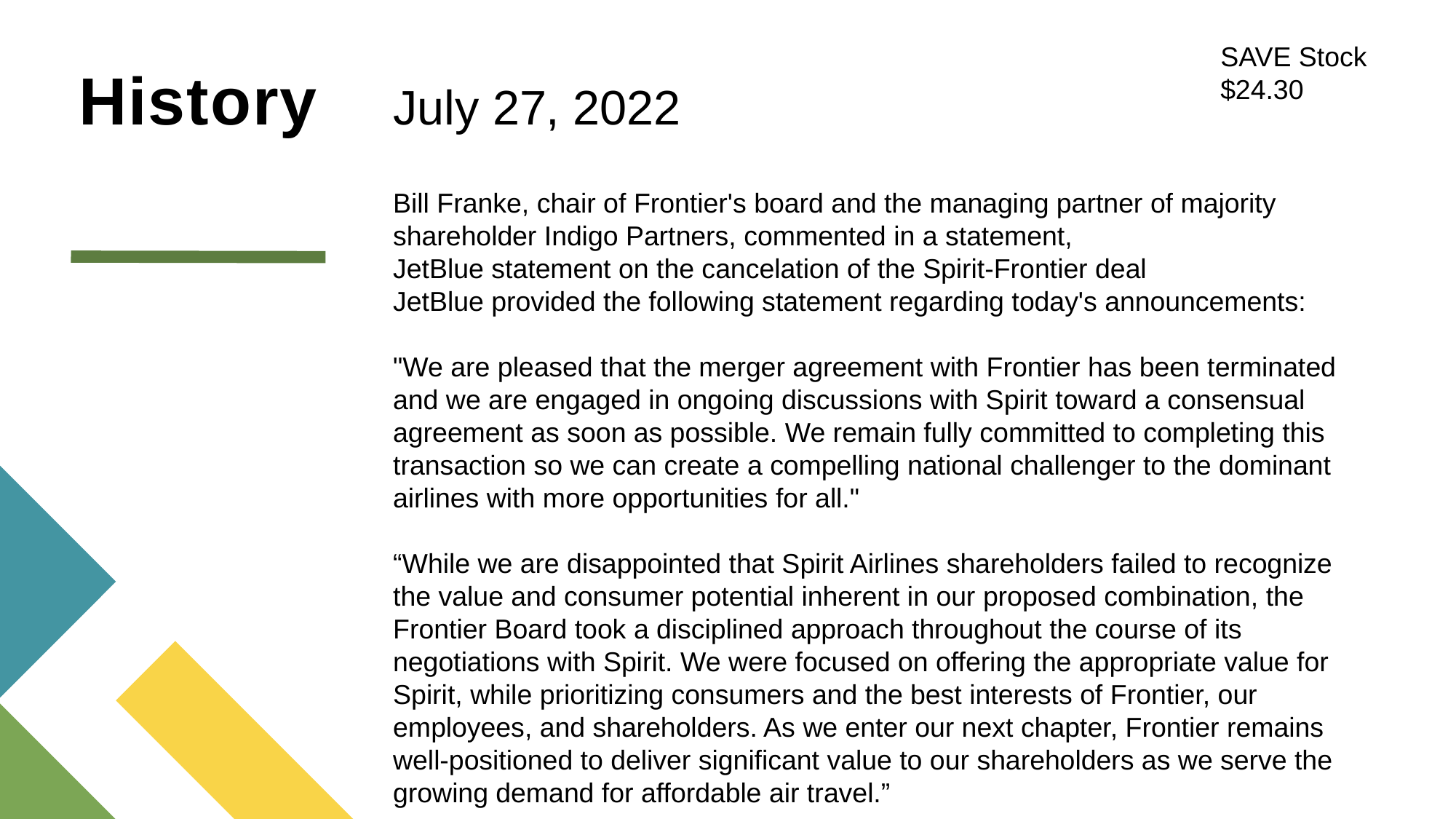

SAVE Stock
$24.30

July 27, 2022
# History
Bill Franke, chair of Frontier's board and the managing partner of majority shareholder Indigo Partners, commented in a statement,
JetBlue statement on the cancelation of the Spirit-Frontier deal
JetBlue provided the following statement regarding today's announcements:

"We are pleased that the merger agreement with Frontier has been terminated and we are engaged in ongoing discussions with Spirit toward a consensual agreement as soon as possible. We remain fully committed to completing this transaction so we can create a compelling national challenger to the dominant airlines with more opportunities for all."

“While we are disappointed that Spirit Airlines shareholders failed to recognize the value and consumer potential inherent in our proposed combination, the Frontier Board took a disciplined approach throughout the course of its negotiations with Spirit. We were focused on offering the appropriate value for Spirit, while prioritizing consumers and the best interests of Frontier, our employees, and shareholders. As we enter our next chapter, Frontier remains well-positioned to deliver significant value to our shareholders as we serve the growing demand for affordable air travel.”